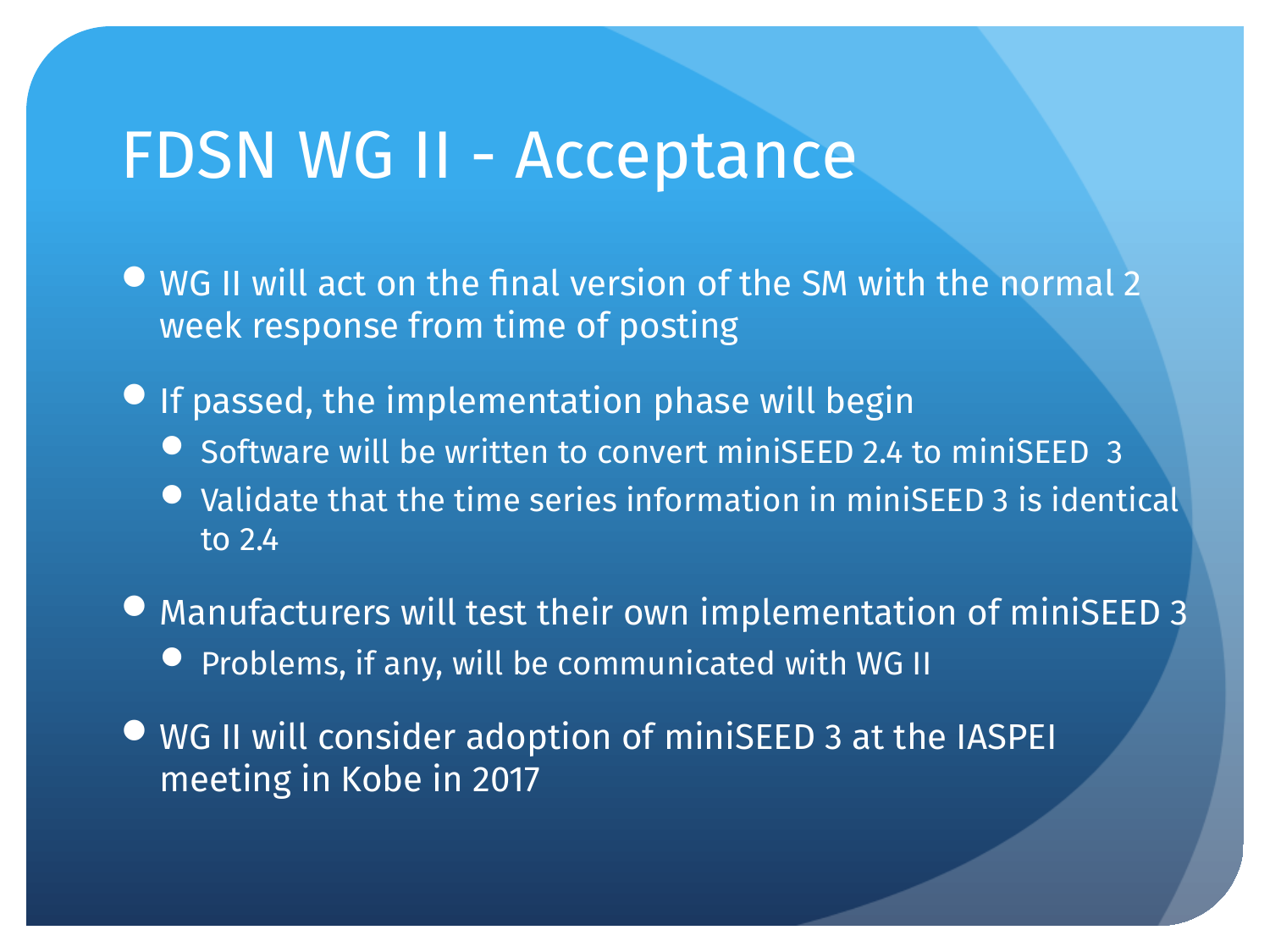

# FDSN WG II - Acceptance
WG II will act on the final version of the SM with the normal 2 week response from time of posting
If passed, the implementation phase will begin
Software will be written to convert miniSEED 2.4 to miniSEED  3
Validate that the time series information in miniSEED 3 is identical to 2.4
Manufacturers will test their own implementation of miniSEED 3
Problems, if any, will be communicated with WG II
WG II will consider adoption of miniSEED 3 at the IASPEI meeting in Kobe in 2017